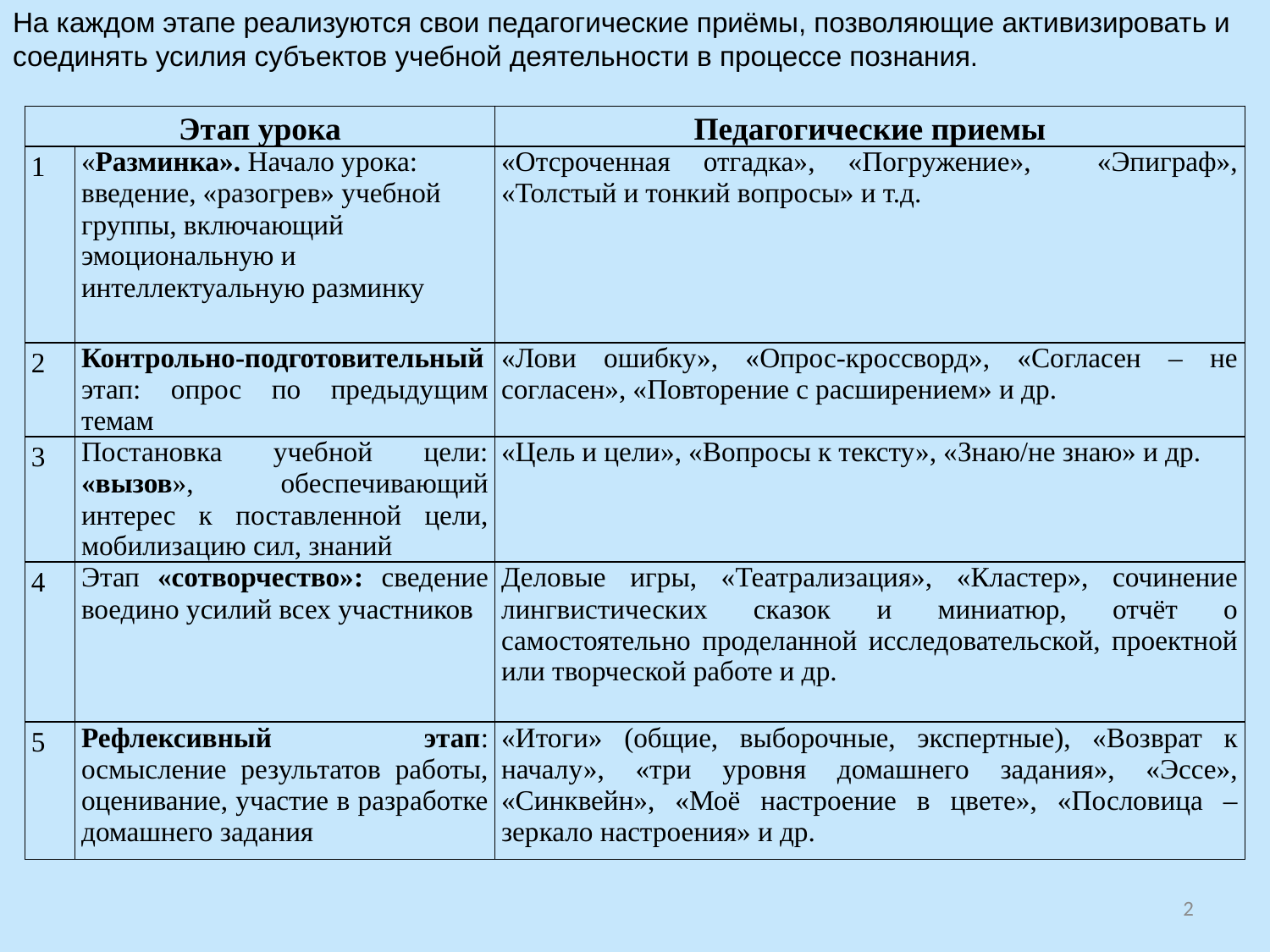

На каждом этапе реализуются свои педагогические приёмы, позволяющие активизировать и соединять усилия субъектов учебной деятельности в процессе познания.

| Этап урока |  | Педагогические приемы |
| --- | --- | --- |
| 1 | «Разминка». Начало урока: введение, «разогрев» учебной группы, включающий эмоциональную и интеллектуальную разминку | «Отсроченная отгадка», «Погружение», «Эпиграф», «Толстый и тонкий вопросы» и т.д. |
| 2 | Контрольно-подготовительный этап: опрос по предыдущим темам | «Лови ошибку», «Опрос-кроссворд», «Согласен – не согласен», «Повторение с расширением» и др. |
| 3 | Постановка учебной цели: «вызов», обеспечивающий интерес к поставленной цели, мобилизацию сил, знаний | «Цель и цели», «Вопросы к тексту», «Знаю/не знаю» и др. |
| 4 | Этап «сотворчество»: сведение воедино усилий всех участников | Деловые игры, «Театрализация», «Кластер», сочинение лингвистических сказок и миниатюр, отчёт о самостоятельно проделанной исследовательской, проектной или творческой работе и др. |
| 5 | Рефлексивный этап: осмысление результатов работы, оценивание, участие в разработке домашнего задания | «Итоги» (общие, выборочные, экспертные), «Возврат к началу», «три уровня домашнего задания», «Эссе», «Синквейн», «Моё настроение в цвете», «Пословица – зеркало настроения» и др. |
2